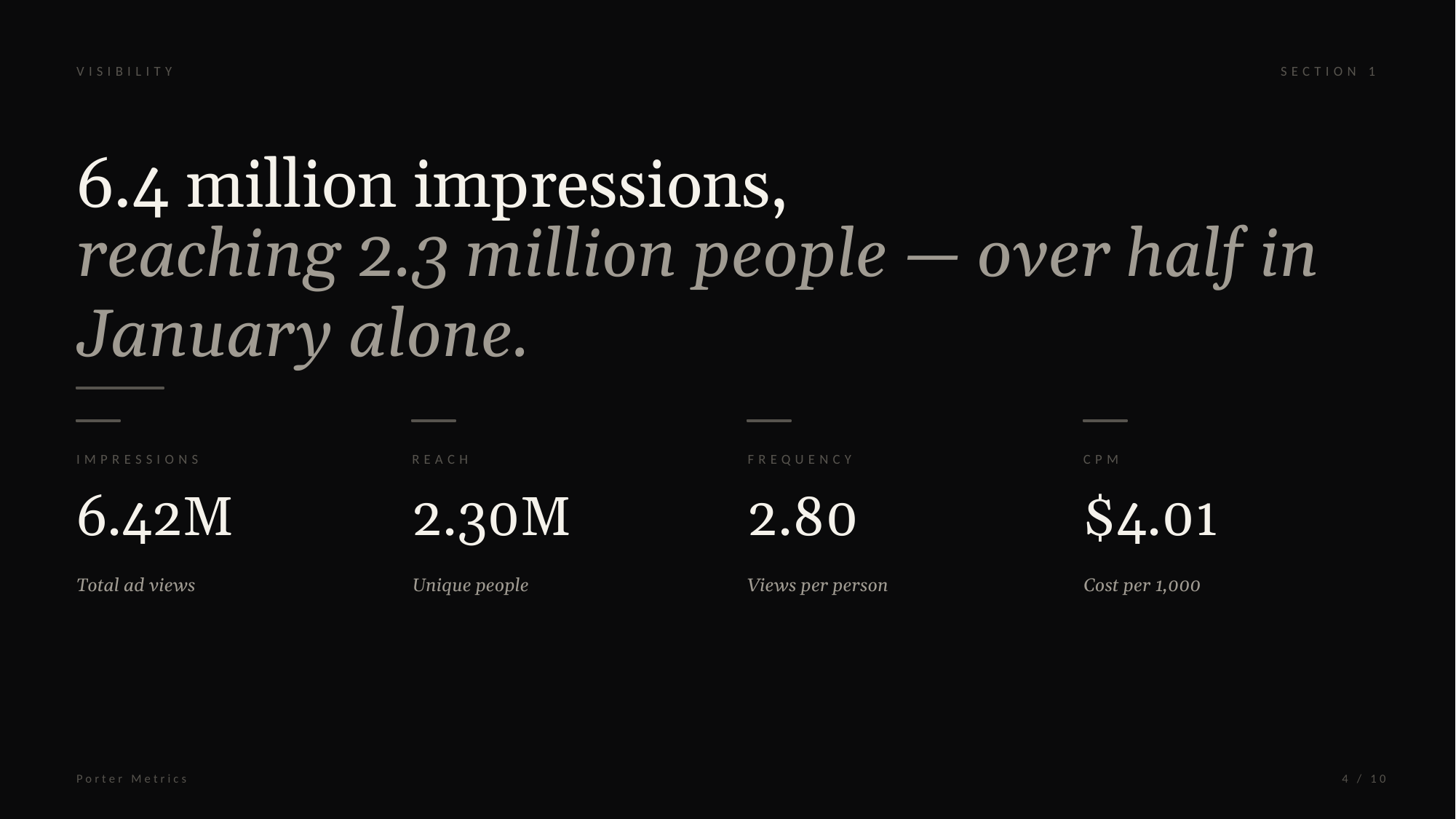

VISIBILITY
SECTION 1
6.4 million impressions,
reaching 2.3 million people — over half in January alone.

IMPRESSIONS
REACH
FREQUENCY
CPM
6.42M
2.30M
2.80
$4.01
Total ad views
Unique people
Views per person
Cost per 1,000
Porter Metrics
4 / 10